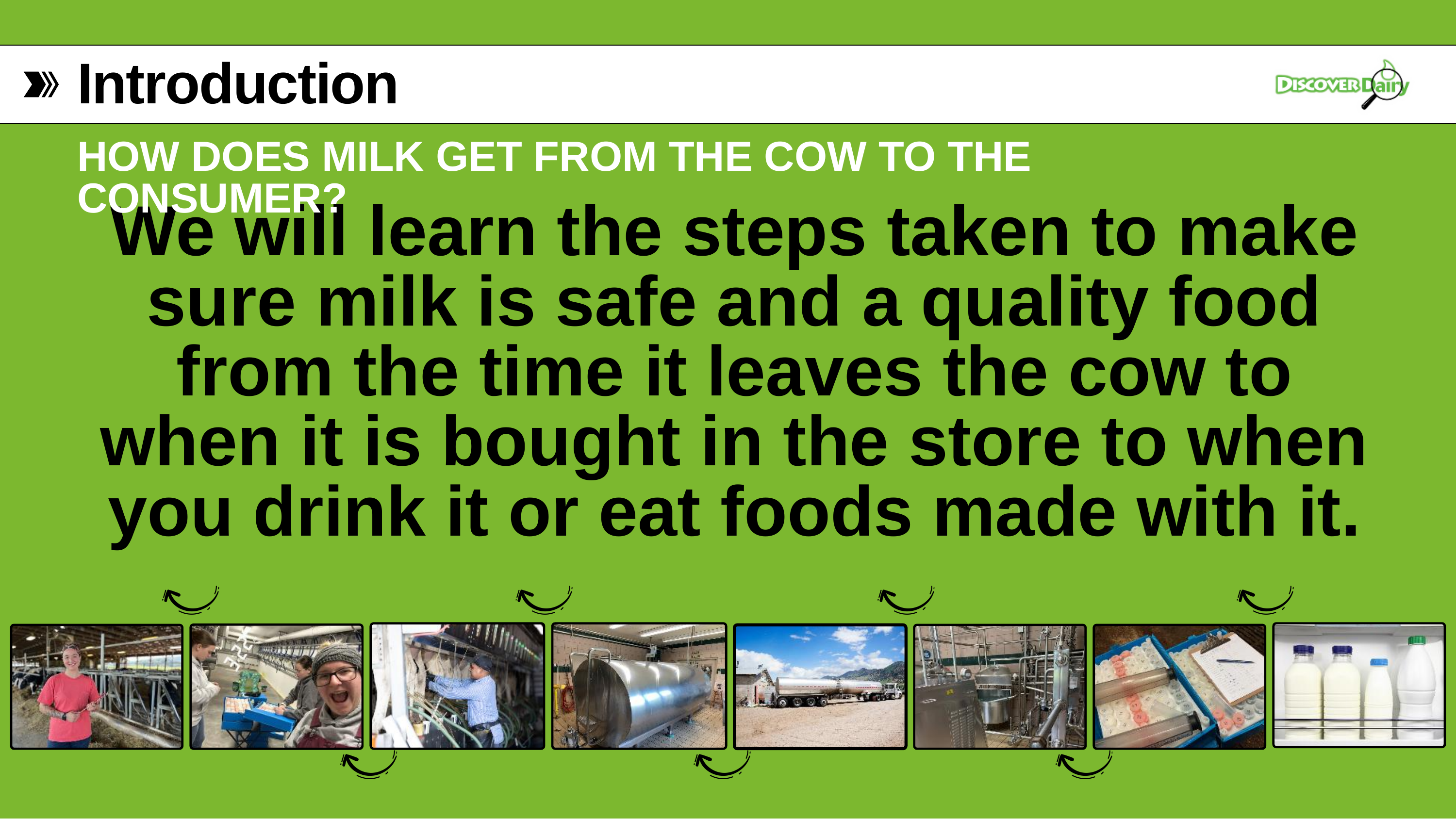

Introduction

HOW DOES MILK GET FROM THE COW TO THE CONSUMER?
We will learn the steps taken to make sure milk is safe and a quality food from the time it leaves the cow to when it is bought in the store to when you drink it or eat foods made with it.